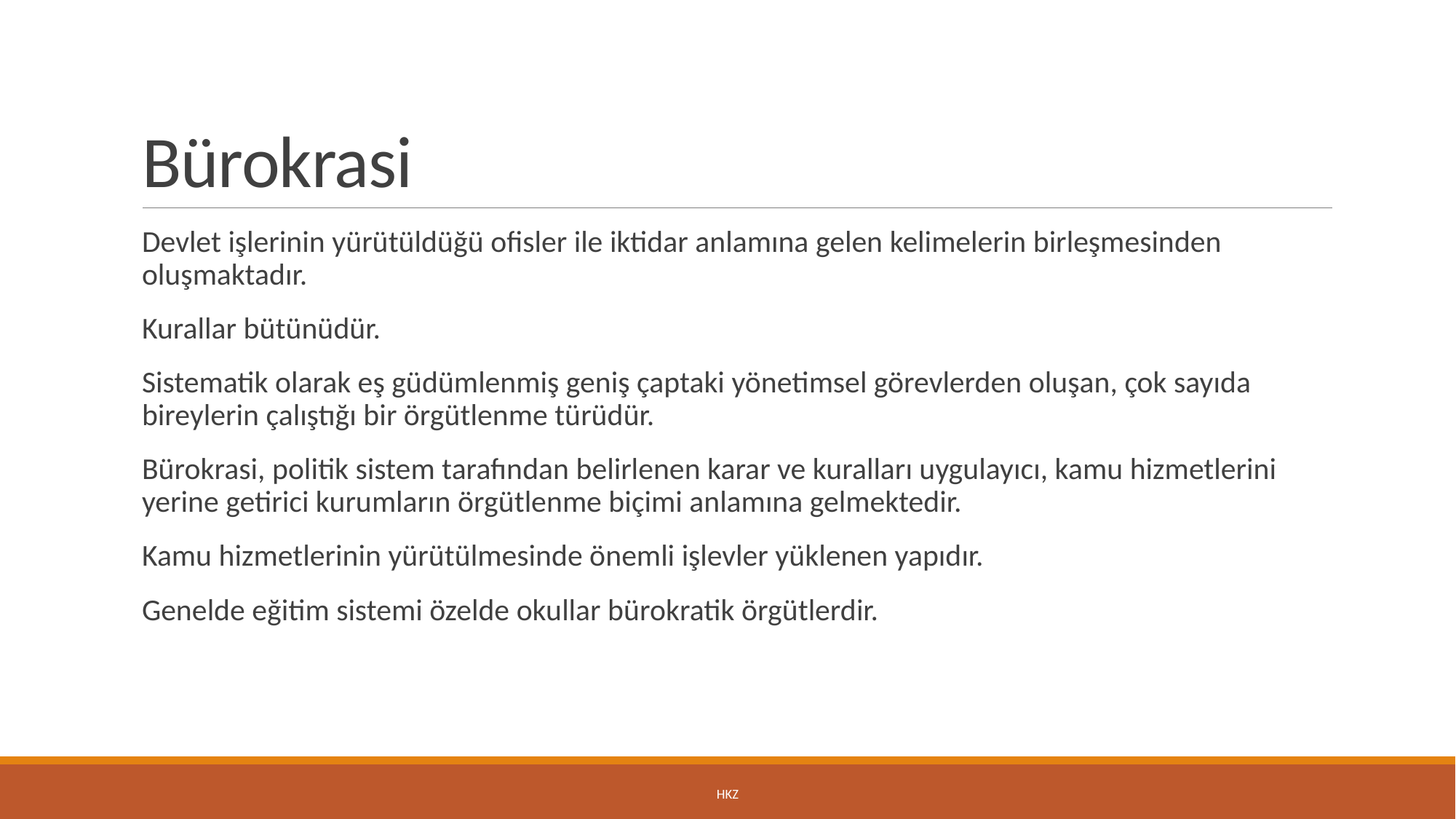

# Bürokrasi
Devlet işlerinin yürütüldüğü ofisler ile iktidar anlamına gelen kelimelerin birleşmesinden oluşmaktadır.
Kurallar bütünüdür.
Sistematik olarak eş güdümlenmiş geniş çaptaki yönetimsel görevlerden oluşan, çok sayıda bireylerin çalıştığı bir örgütlenme türüdür.
Bürokrasi, politik sistem tarafından belirlenen karar ve kuralları uygulayıcı, kamu hizmetlerini yerine getirici kurumların örgütlenme biçimi anlamına gelmektedir.
Kamu hizmetlerinin yürütülmesinde önemli işlevler yüklenen yapıdır.
Genelde eğitim sistemi özelde okullar bürokratik örgütlerdir.
HKZ